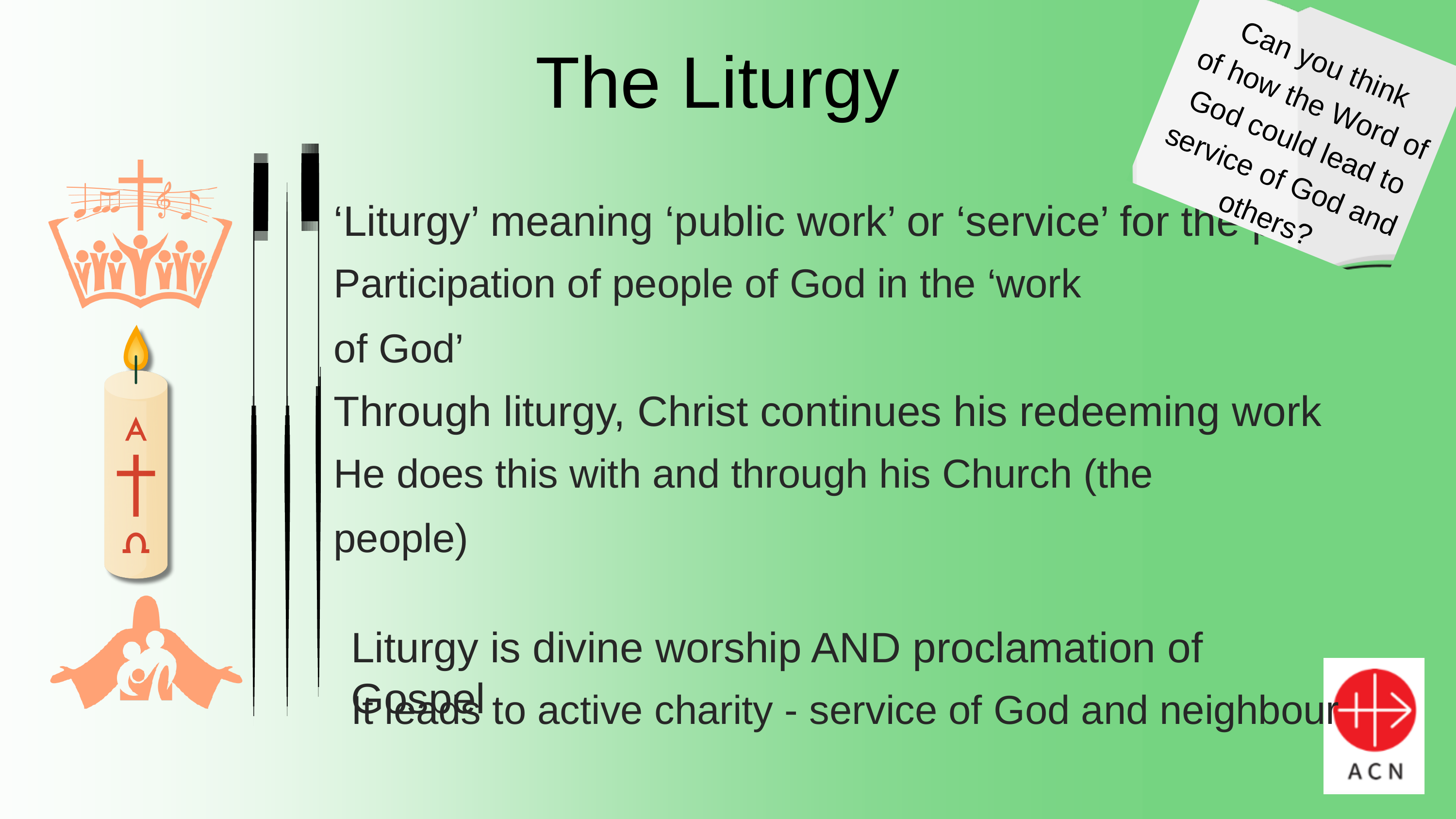

Can you think
of how the Word of God could lead to service of God and others?

The Liturgy

‘Liturgy’ meaning ‘public work’ or ‘service’ for the people
Participation of people of God in the ‘work of God’

Through liturgy, Christ continues his redeeming work

He does this with and through his Church (the people)

Liturgy is divine worship AND proclamation of Gospel

It leads to active charity - service of God and neighbour